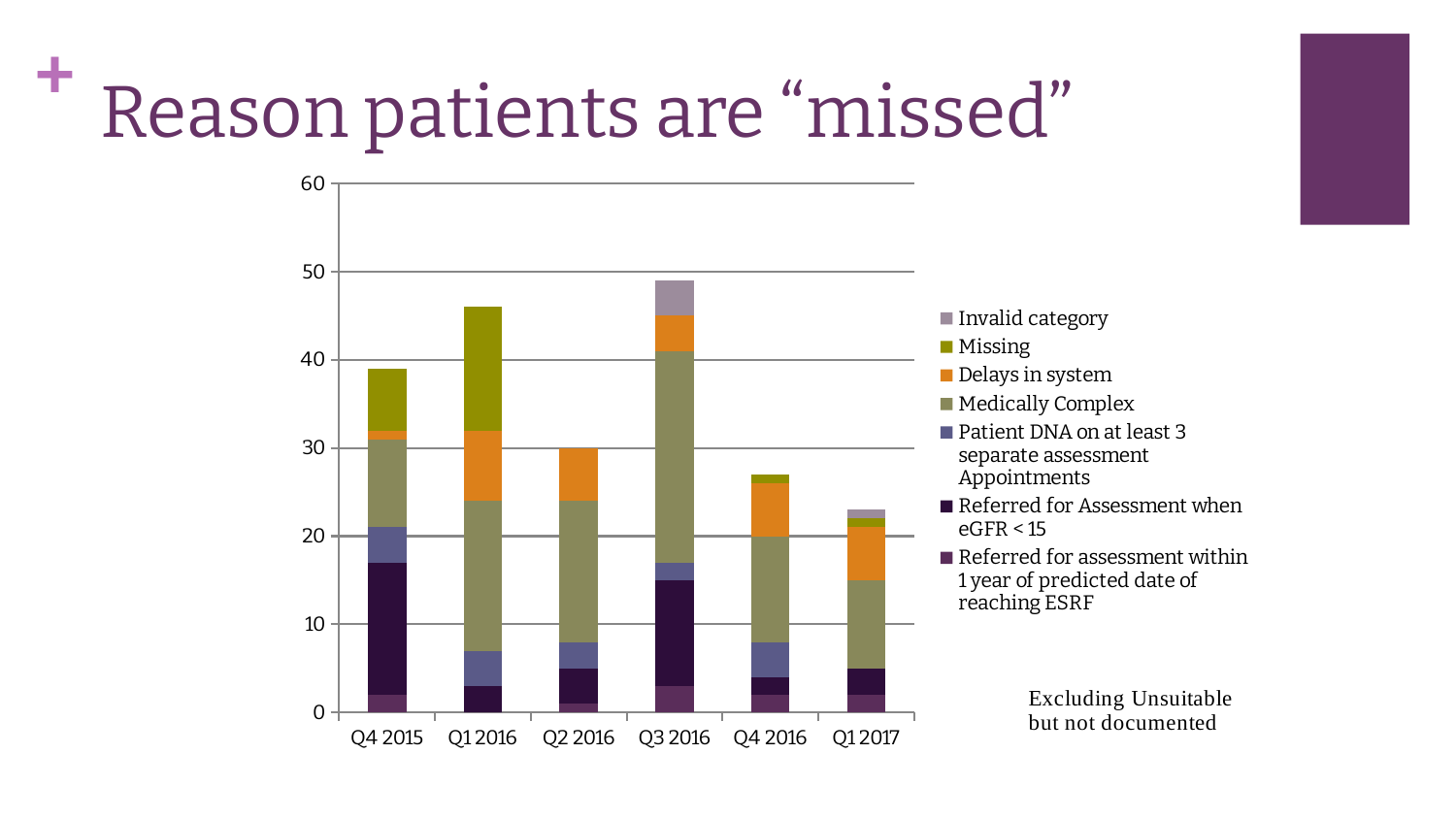

# Reason patients are “missed”

### Chart

| Category | Referred for assessment within 1 year of predicted date of reaching ESRF | Referred for Assessment when eGFR < 15 | Patient DNA on at least 3 separate assessment Appointments | Medically Complex | Delays in system | Missing | Invalid category |
|---|---|---|---|---|---|---|---|
| Q4 2015 | 2.0 | 15.0 | 4.0 | 10.0 | 1.0 | 7.0 | 0.0 |
| Q1 2016 | 0.0 | 3.0 | 4.0 | 17.0 | 8.0 | 14.0 | 0.0 |
| Q2 2016 | 1.0 | 4.0 | 3.0 | 16.0 | 6.0 | 0.0 | 0.0 |
| Q3 2016 | 3.0 | 12.0 | 2.0 | 24.0 | 4.0 | 0.0 | 4.0 |
| Q4 2016 | 2.0 | 2.0 | 4.0 | 12.0 | 6.0 | 1.0 | 0.0 |
| Q1 2017 | 2.0 | 3.0 | 0.0 | 10.0 | 6.0 | 1.0 | 1.0 |